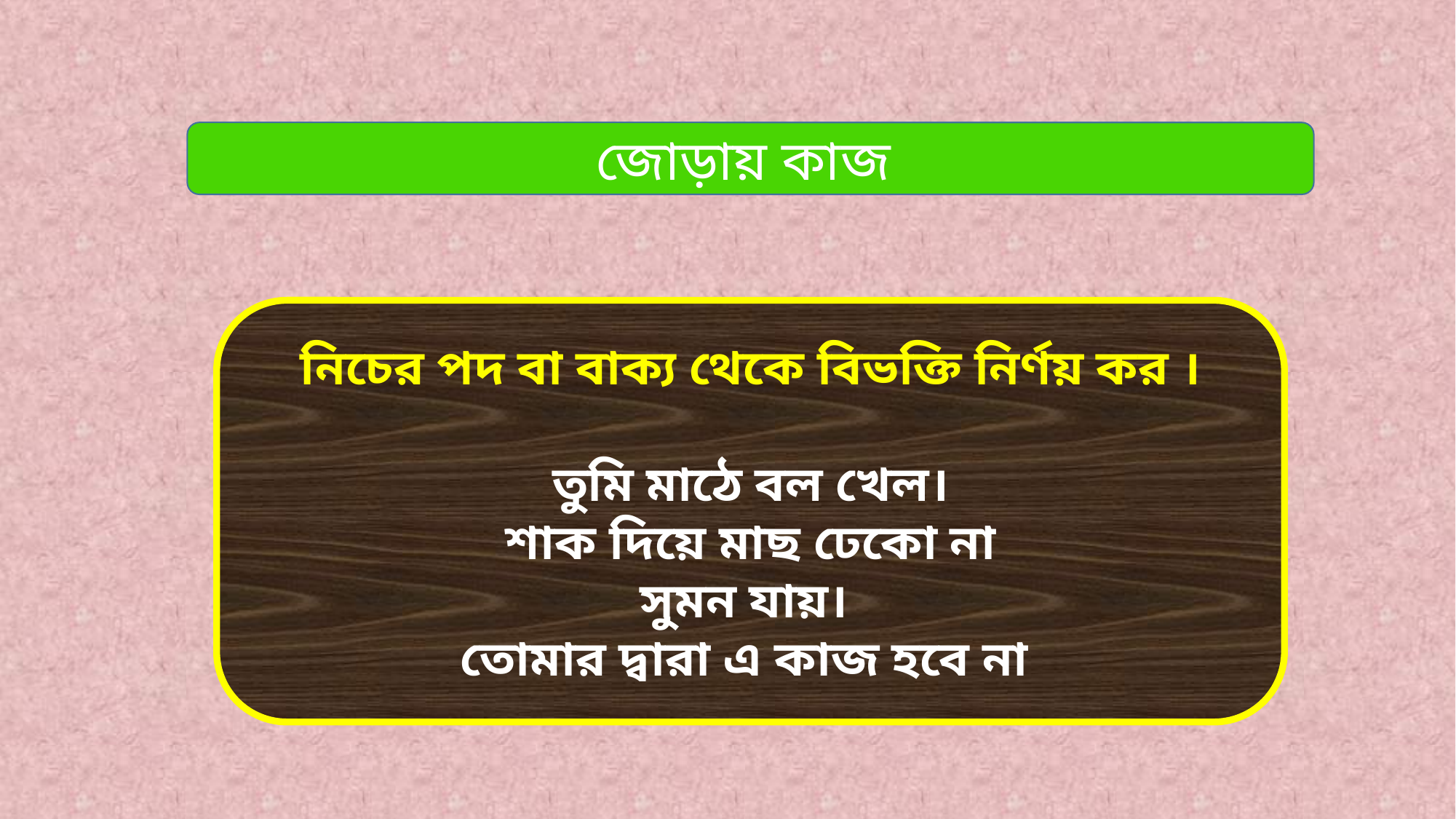

জোড়ায় কাজ

নিচের পদ বা বাক্য থেকে বিভক্তি নির্ণয় কর ।

তুমি মাঠে বল খেল।
শাক দিয়ে মাছ ঢেকো না
সুমন যায়।
তোমার দ্বারা এ কাজ হবে না